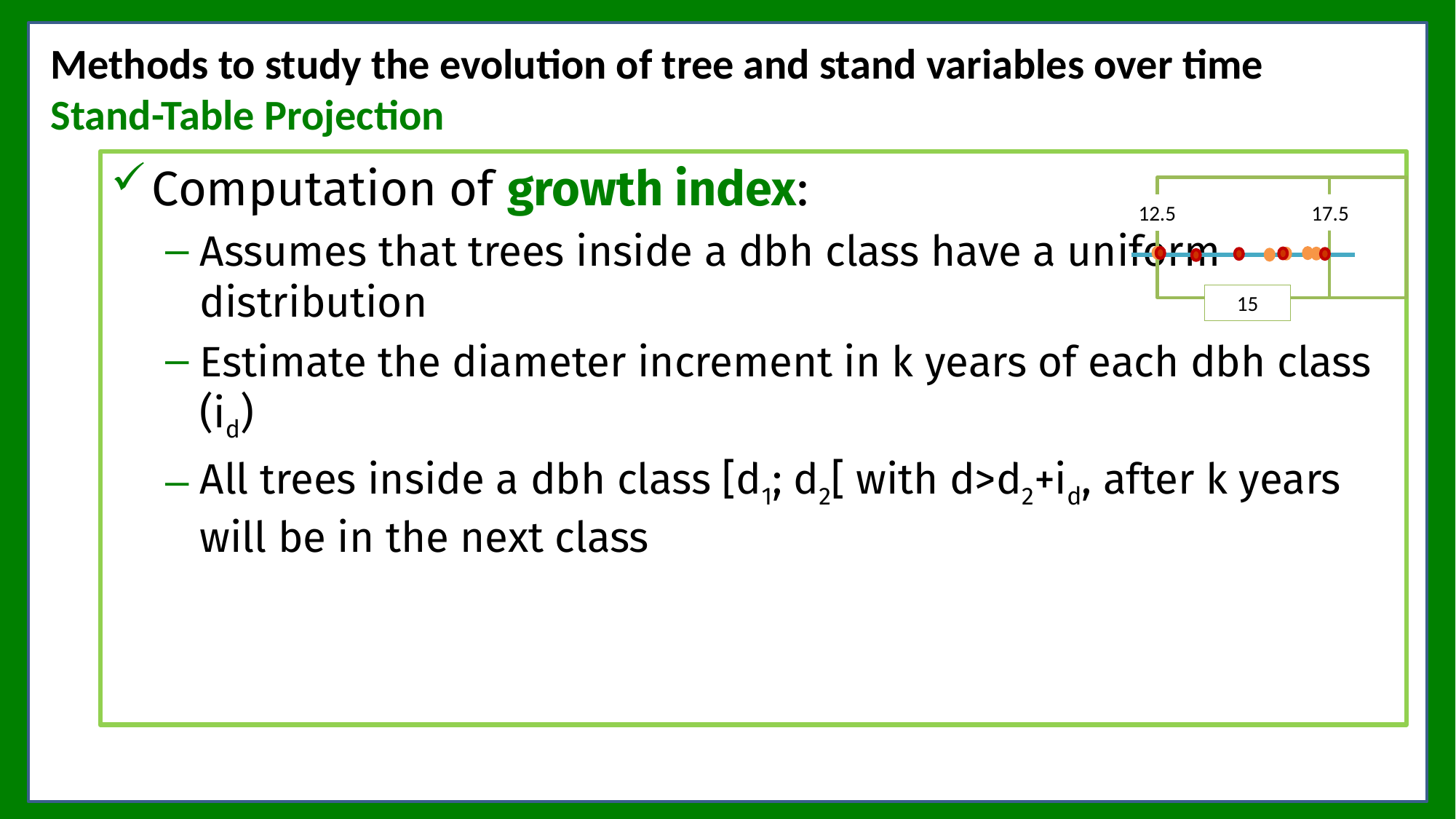

Methods to study the evolution of tree and stand variables over time
Stand-Table Projection
Computation of growth index:
Assumes that trees inside a dbh class have a uniform distribution
Estimate the diameter increment in k years of each dbh class (id)
All trees inside a dbh class [d1; d2[ with d>d2+id, after k years will be in the next class

17.5
12.5
15